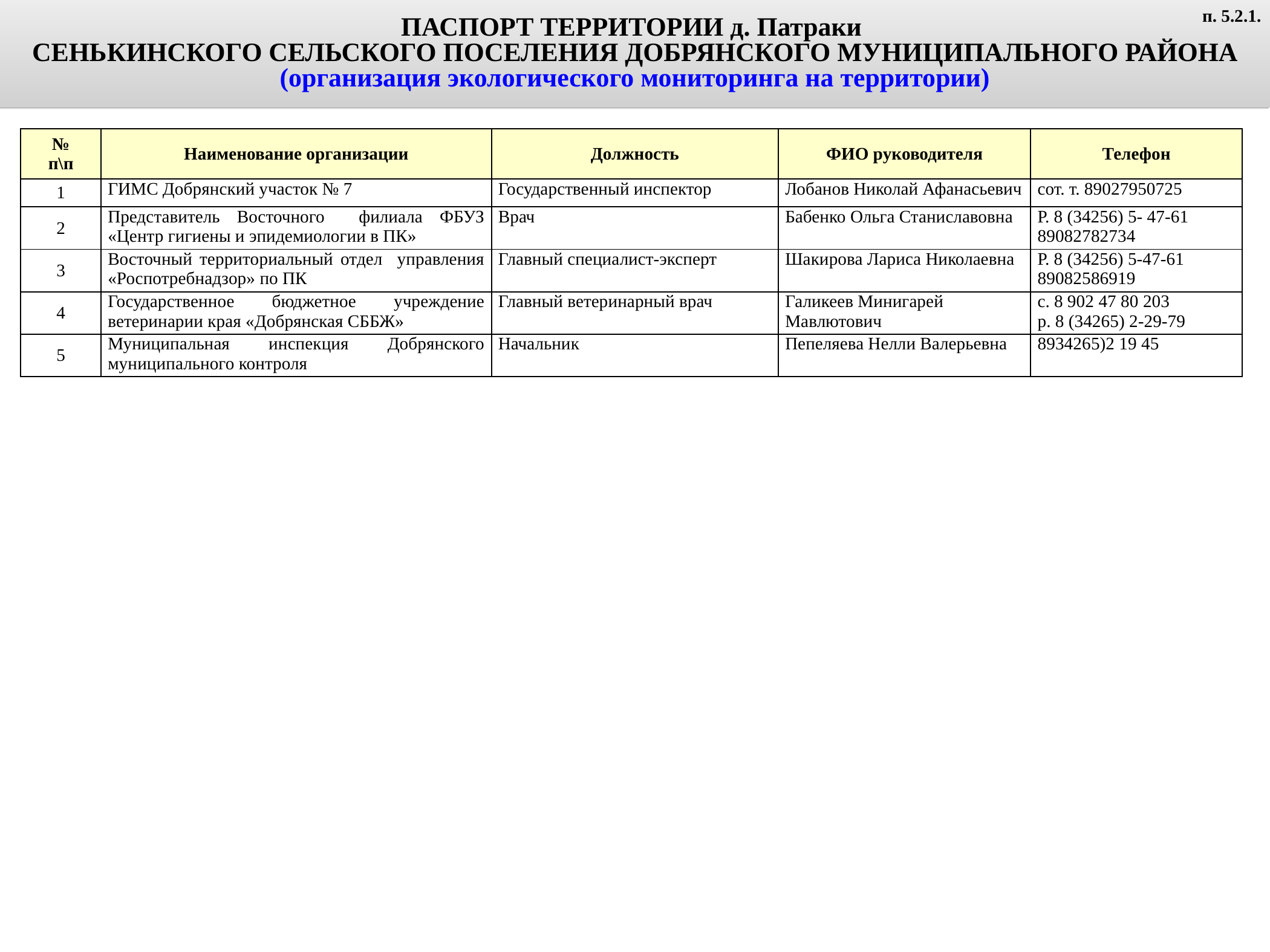

ПАСПОРТ ТЕРРИТОРИИ д. Патраки
СЕНЬКИНСКОГО СЕЛЬСКОГО ПОСЕЛЕНИЯ ДОБРЯНСКОГО МУНИЦИПАЛЬНОГО РАЙОНА
(организация экологического мониторинга на территории)
п. 5.2.1.
| № п\п | Наименование организации | Должность | ФИО руководителя | Телефон |
| --- | --- | --- | --- | --- |
| 1 | ГИМС Добрянский участок № 7 | Государственный инспектор | Лобанов Николай Афанасьевич | сот. т. 89027950725 |
| 2 | Представитель Восточного филиала ФБУЗ «Центр гигиены и эпидемиологии в ПК» | Врач | Бабенко Ольга Станиславовна | Р. 8 (34256) 5- 47-61 89082782734 |
| 3 | Восточный территориальный отдел управления «Роспотребнадзор» по ПК | Главный специалист-эксперт | Шакирова Лариса Николаевна | Р. 8 (34256) 5-47-61 89082586919 |
| 4 | Государственное бюджетное учреждение ветеринарии края «Добрянская СББЖ» | Главный ветеринарный врач | Галикеев Минигарей Мавлютович | с. 8 902 47 80 203 р. 8 (34265) 2-29-79 |
| 5 | Муниципальная инспекция Добрянского муниципального контроля | Начальник | Пепеляева Нелли Валерьевна | 8934265)2 19 45 |